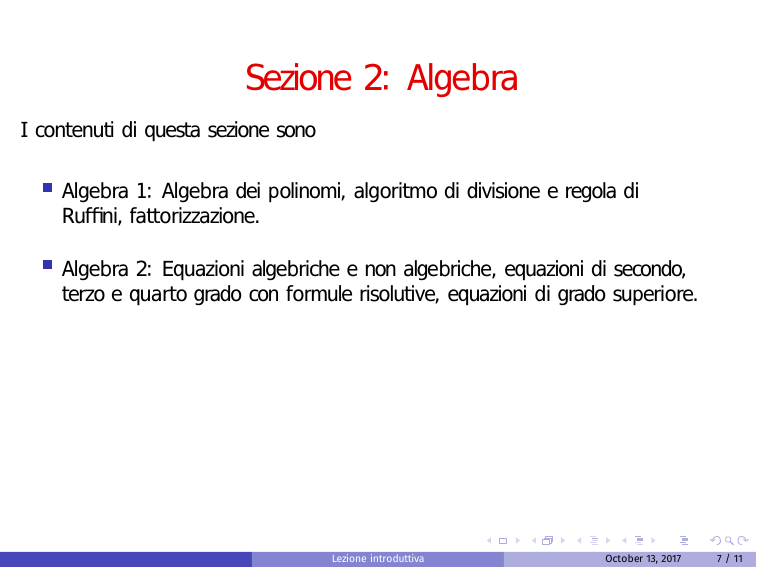

# Sezione 2: Algebra
I contenuti di questa sezione sono

Algebra 1: Algebra dei polinomi, algoritmo di divisione e regola di Ruffini, fattorizzazione.

Algebra 2: Equazioni algebriche e non algebriche, equazioni di secondo, terzo e quarto grado con formule risolutive, equazioni di grado superiore.

Lezione introduttiva
October 13, 2017
7 / 11